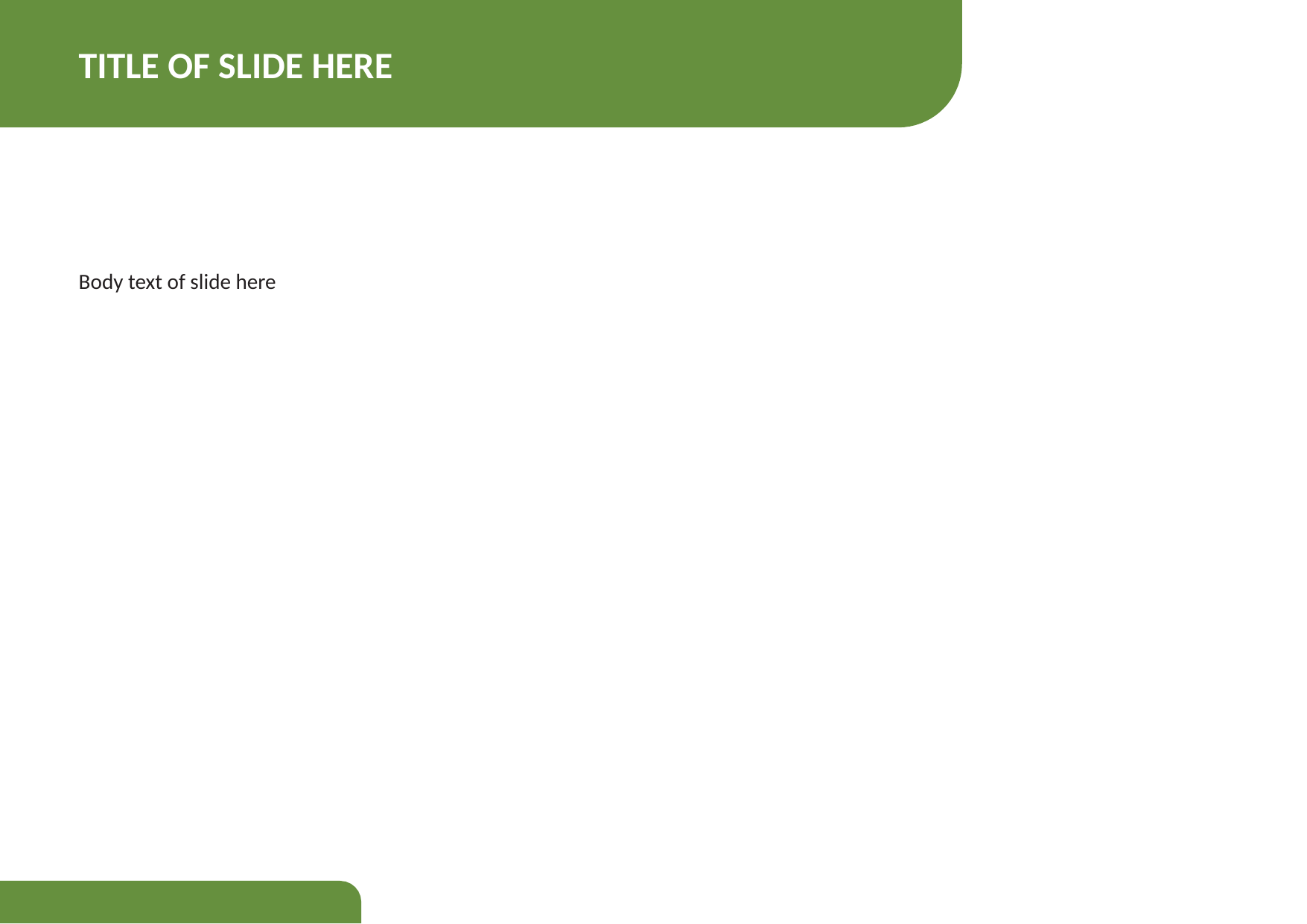

# TITLE OF SLIDE HERE
Body text of slide here